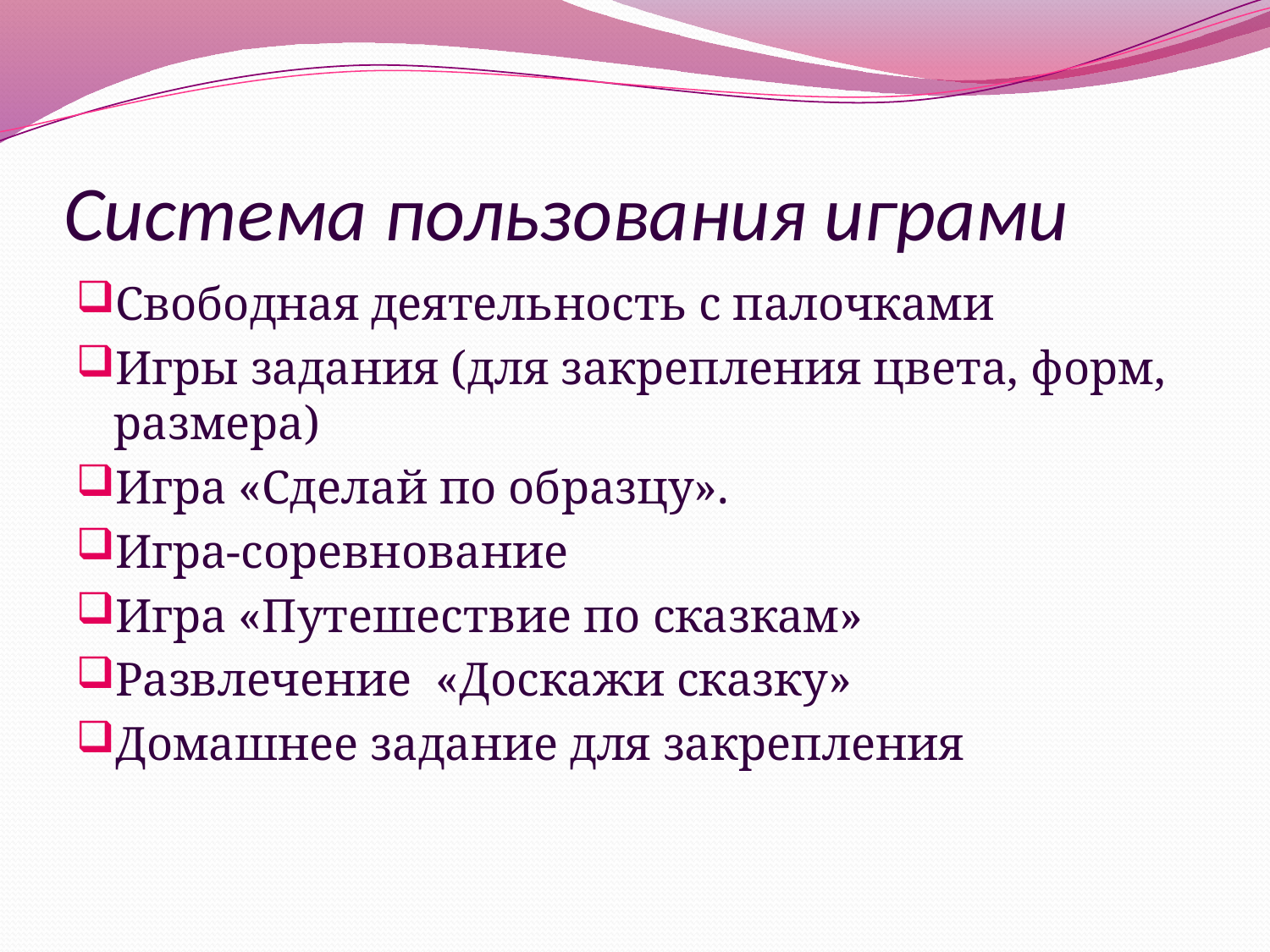

# Система пользования играми
Свободная деятельность с палочками
Игры задания (для закрепления цвета, форм,  размера)
Игра «Сделай по образцу».
Игра-соревнование
Игра «Путешествие по сказкам»
Развлечение  «Доскажи сказку»
Домашнее задание для закрепления